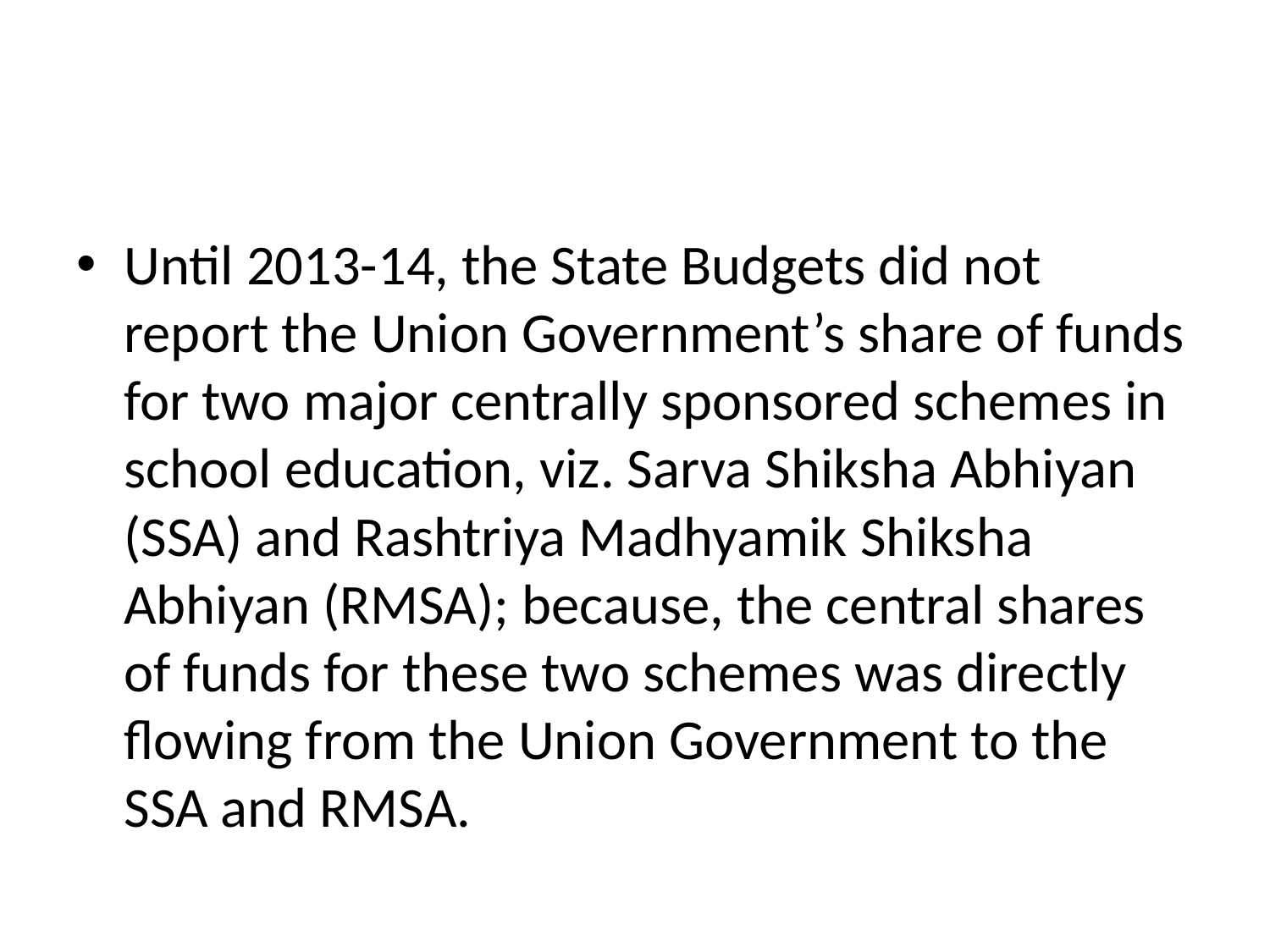

Until 2013-14, the State Budgets did not report the Union Government’s share of funds for two major centrally sponsored schemes in school education, viz. Sarva Shiksha Abhiyan (SSA) and Rashtriya Madhyamik Shiksha Abhiyan (RMSA); because, the central shares of funds for these two schemes was directly flowing from the Union Government to the SSA and RMSA.